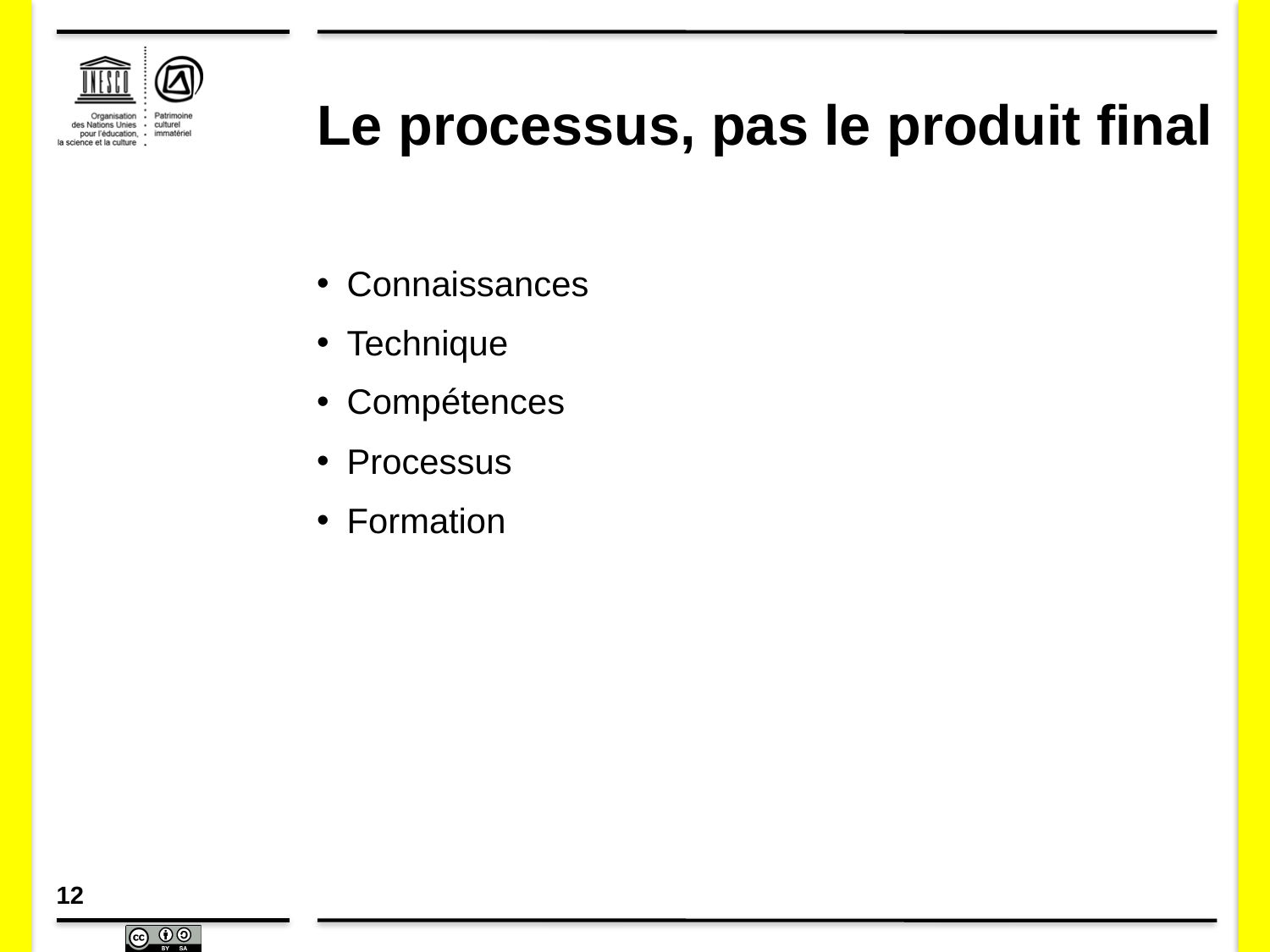

# Le processus, pas le produit final
Connaissances
Technique
Compétences
Processus
Formation